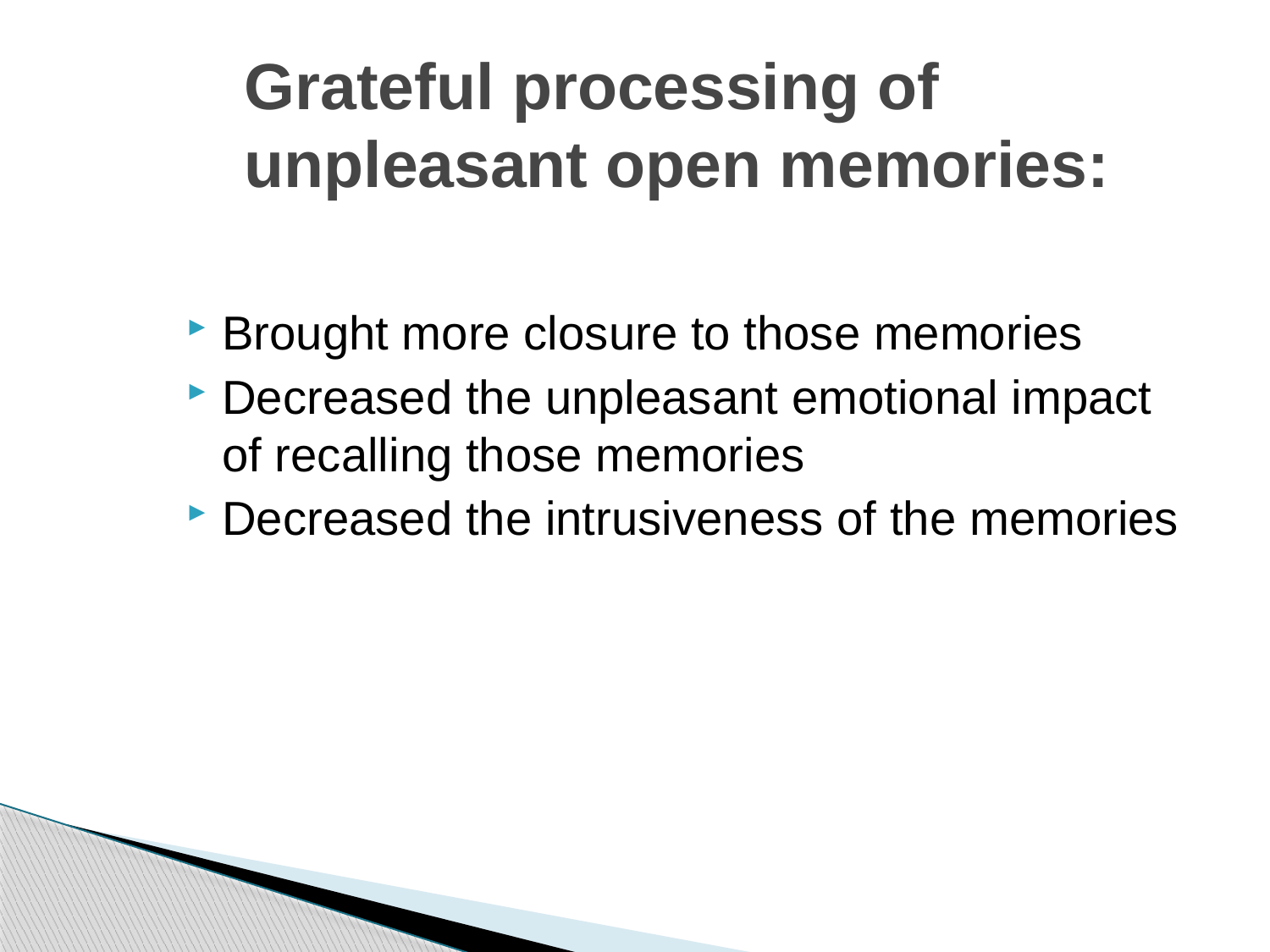

Grateful processing of unpleasant open memories:
Brought more closure to those memories
Decreased the unpleasant emotional impact of recalling those memories
Decreased the intrusiveness of the memories